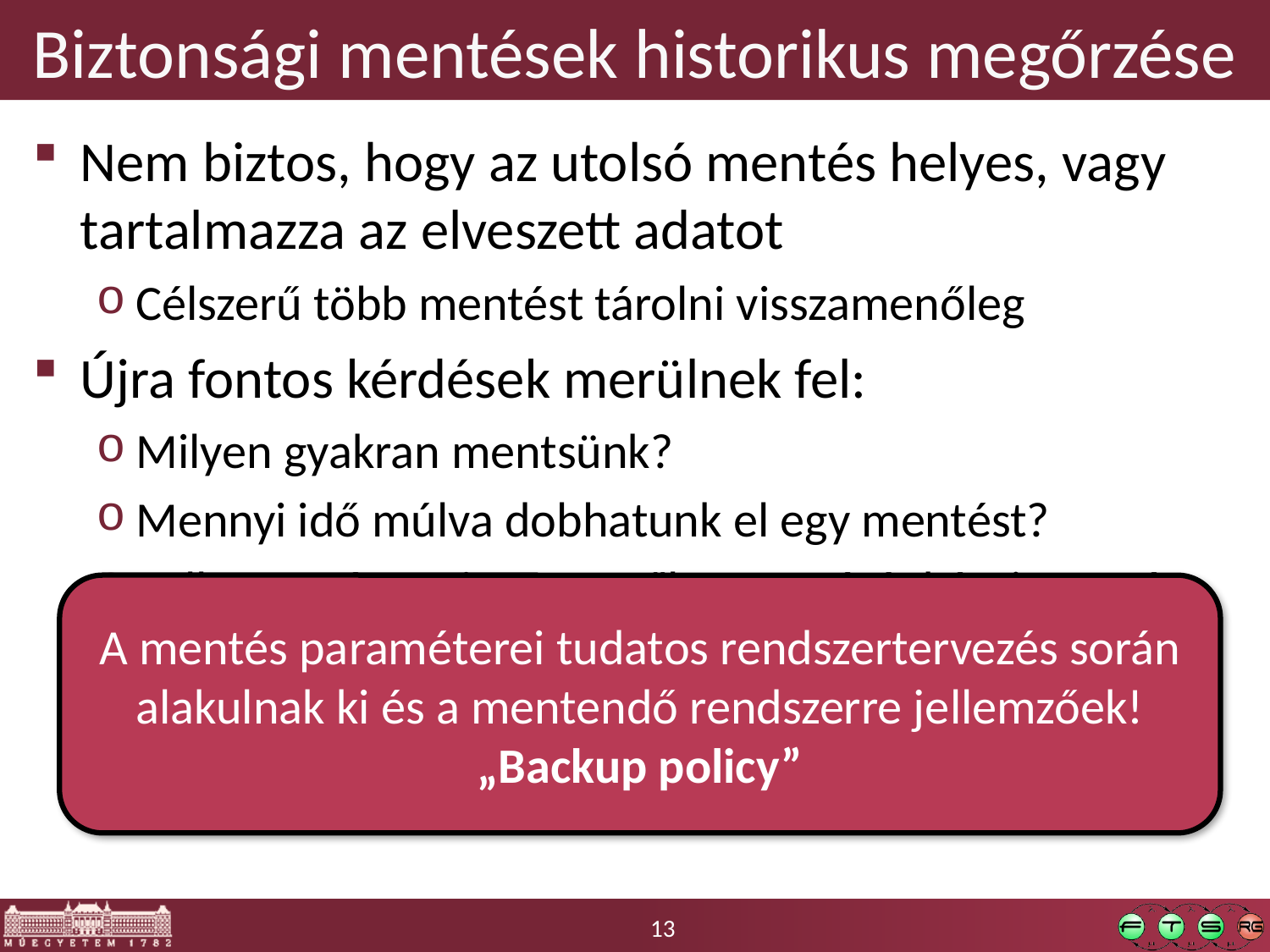

# Biztonsági mentések historikus megőrzése
Nem biztos, hogy az utolsó mentés helyes, vagy tartalmazza az elveszett adatot
Célszerű több mentést tárolni visszamenőleg
Újra fontos kérdések merülnek fel:
Milyen gyakran mentsünk?
Mennyi idő múlva dobhatunk el egy mentést?
Kell-e egy évre visszamenőlegesen óránkénti mentést tárolni?

A mentés paraméterei tudatos rendszertervezés során alakulnak ki és a mentendő rendszerre jellemzőek!
„Backup policy”